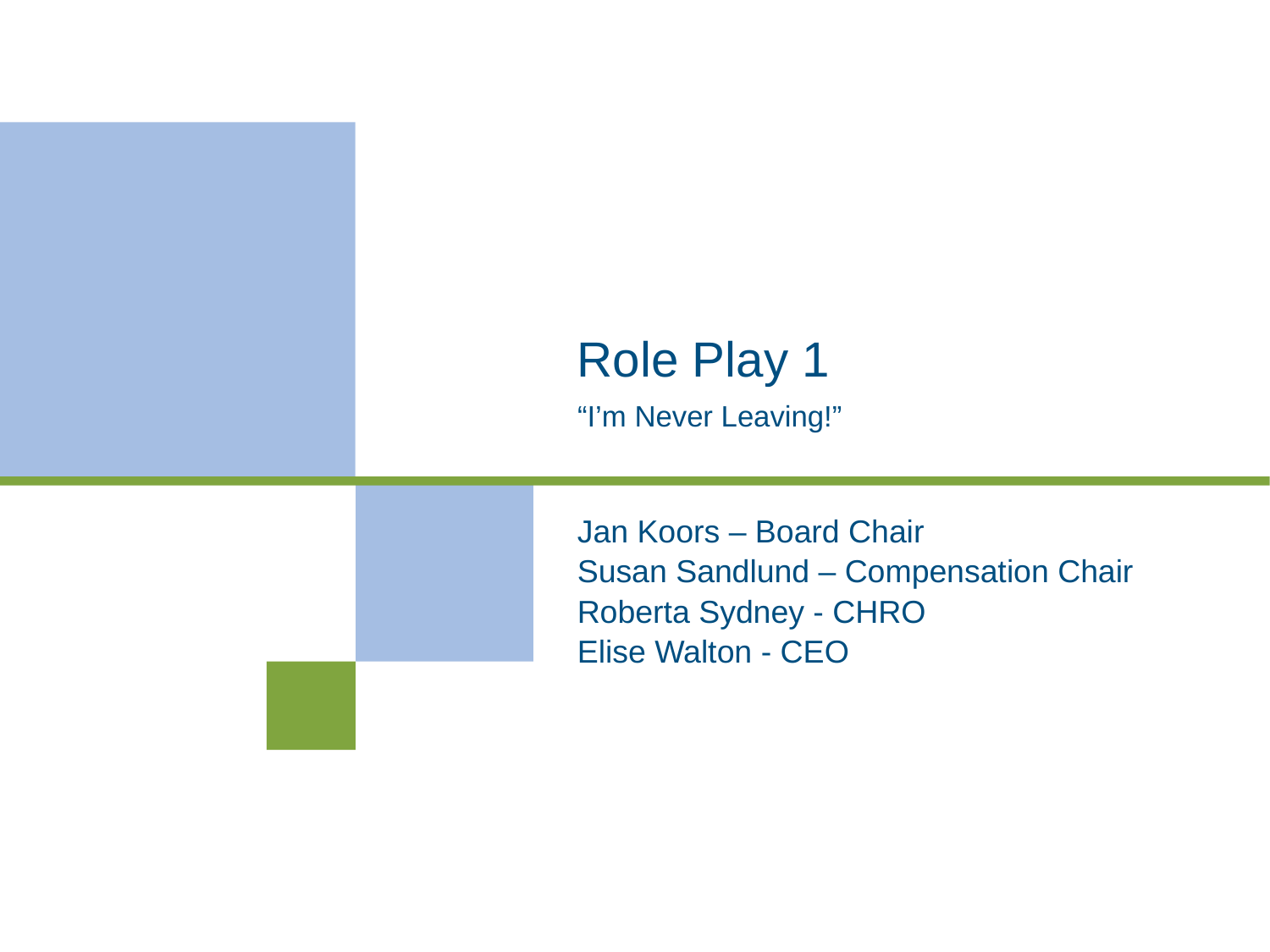

# Role Play 1
“I’m Never Leaving!”
Jan Koors – Board Chair
Susan Sandlund – Compensation Chair
Roberta Sydney - CHRO
Elise Walton - CEO